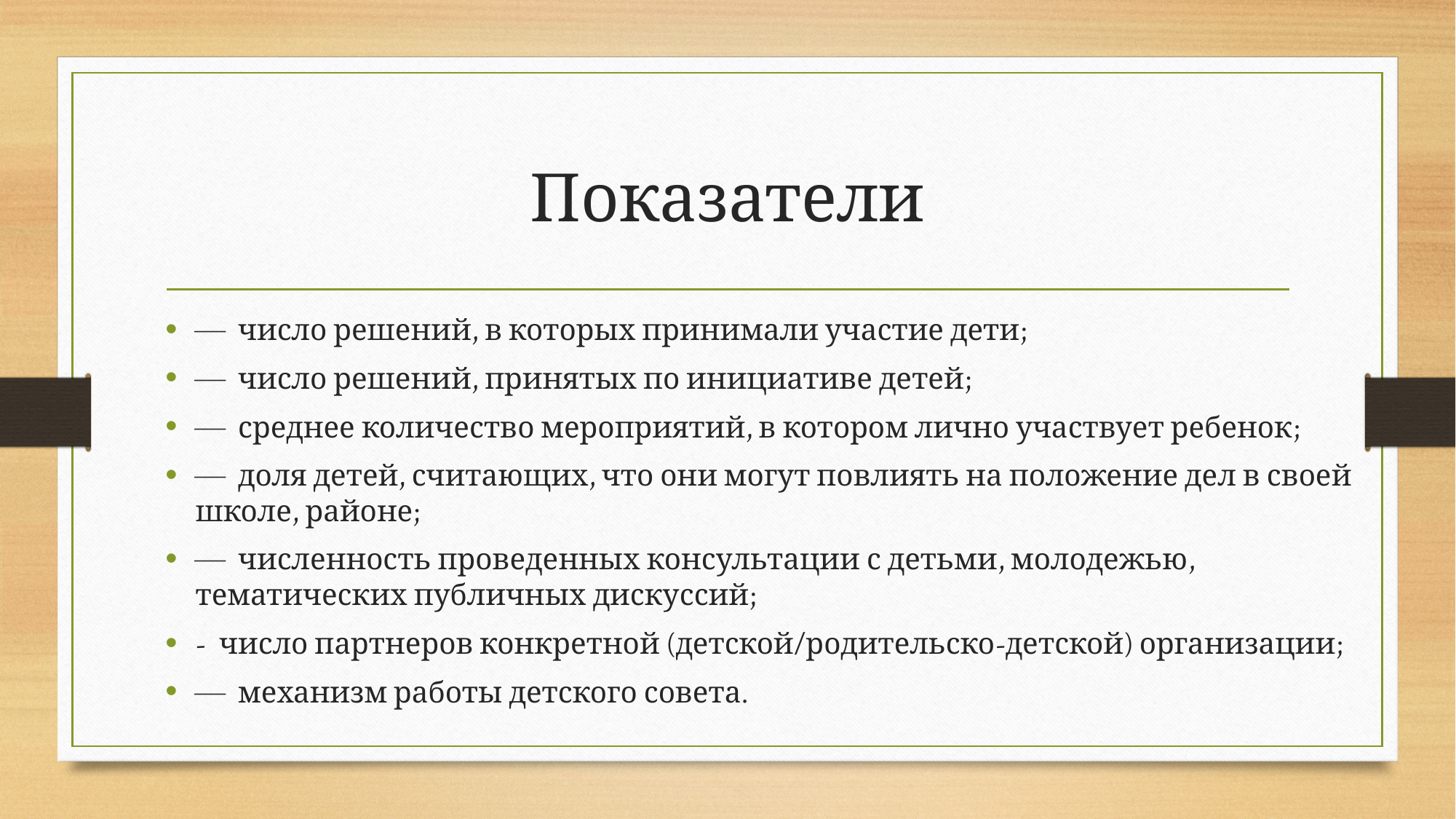

# Показатели
⎯  число решений, в которых принимали участие дети;
⎯  число решений, принятых по инициативе детей;
⎯  среднее количество мероприятий, в котором лично участвует ребенок;
⎯  доля детей, считающих, что они могут повлиять на положение дел в своей школе, районе;
⎯  численность проведенных консультации с детьми, молодежью, тематических публичных дискуссий;
-  число партнеров конкретной (детской/родительско-детской) организации;
⎯  механизм работы детского совета.